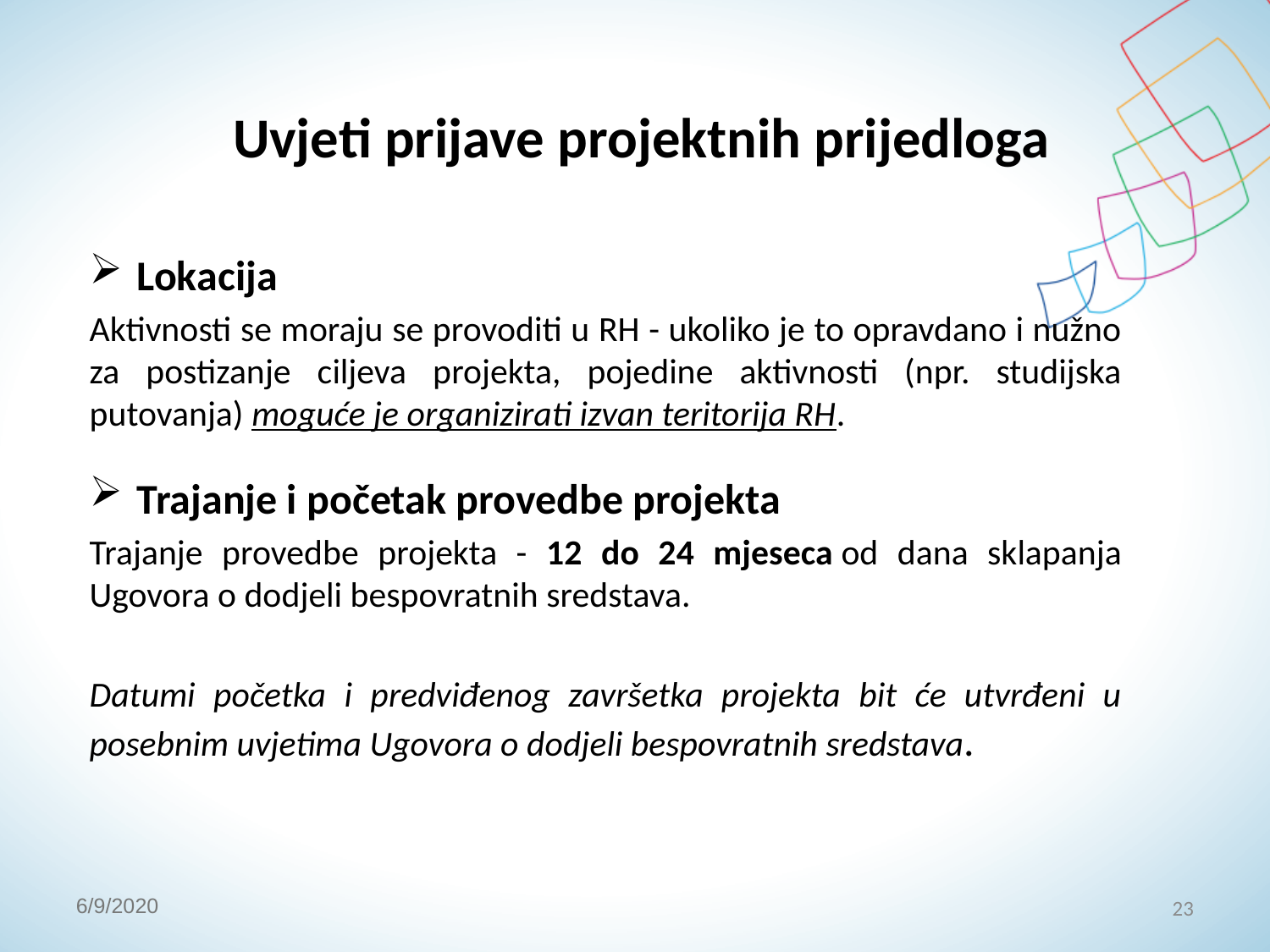

# Uvjeti prijave projektnih prijedloga

Lokacija
Aktivnosti se moraju se provoditi u RH - ukoliko je to opravdano i nužno za postizanje ciljeva projekta, pojedine aktivnosti (npr. studijska putovanja) moguće je organizirati izvan teritorija RH.

Trajanje i početak provedbe projekta
Trajanje provedbe projekta - 12 do 24 mjeseca od dana sklapanja Ugovora o dodjeli bespovratnih sredstava.

Datumi početka i predviđenog završetka projekta bit će utvrđeni u posebnim uvjetima Ugovora o dodjeli bespovratnih sredstava.

23